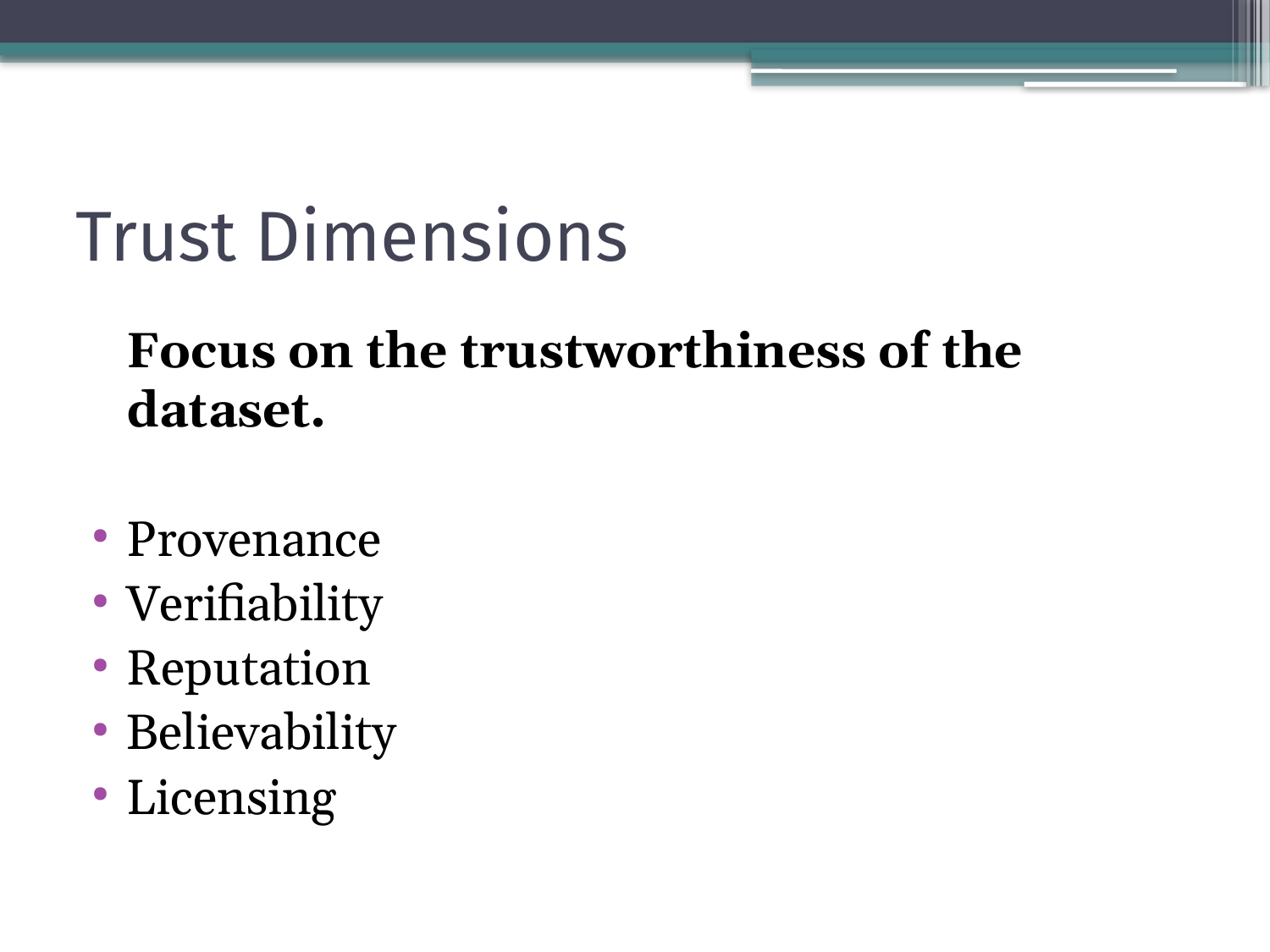

# Trust Dimensions
	Focus on the trustworthiness of the dataset.

Provenance
Verifiability
Reputation
Believability
Licensing